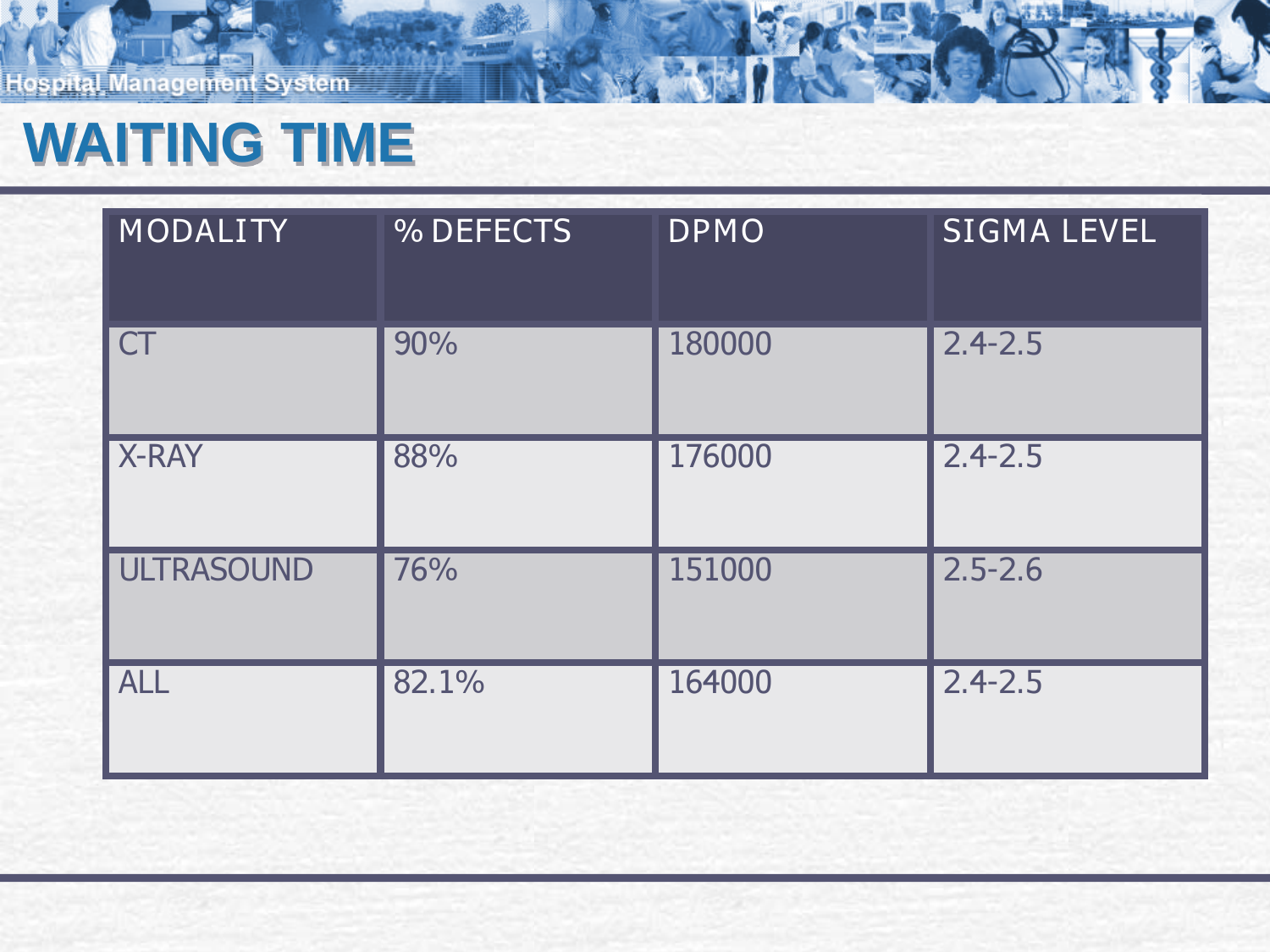

# WAITING TIME
| MODALITY | %DEFECTS | DPMO | SIGMA LEVEL |
| --- | --- | --- | --- |
| CT | 90% | 180000 | 2.4-2.5 |
| X-RAY | 88% | 176000 | 2.4-2.5 |
| ULTRASOUND | 76% | 151000 | 2.5-2.6 |
| ALL | 82.1% | 164000 | 2.4-2.5 |